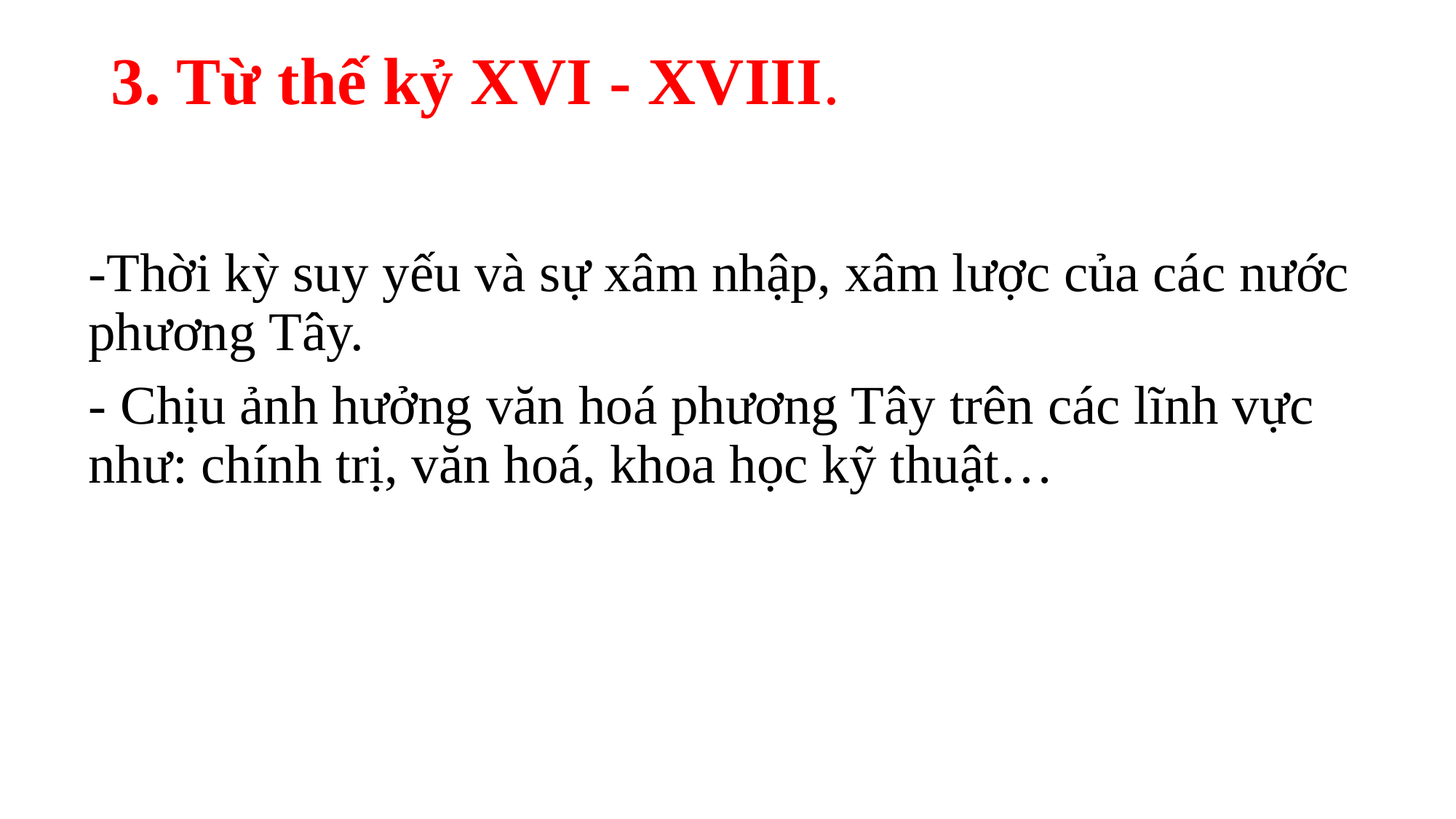

# 3. Từ thế kỷ XVI - XVIII.
-Thời kỳ suy yếu và sự xâm nhập, xâm lược của các nước phương Tây.
- Chịu ảnh hưởng văn hoá phương Tây trên các lĩnh vực như: chính trị, văn hoá, khoa học kỹ thuật…